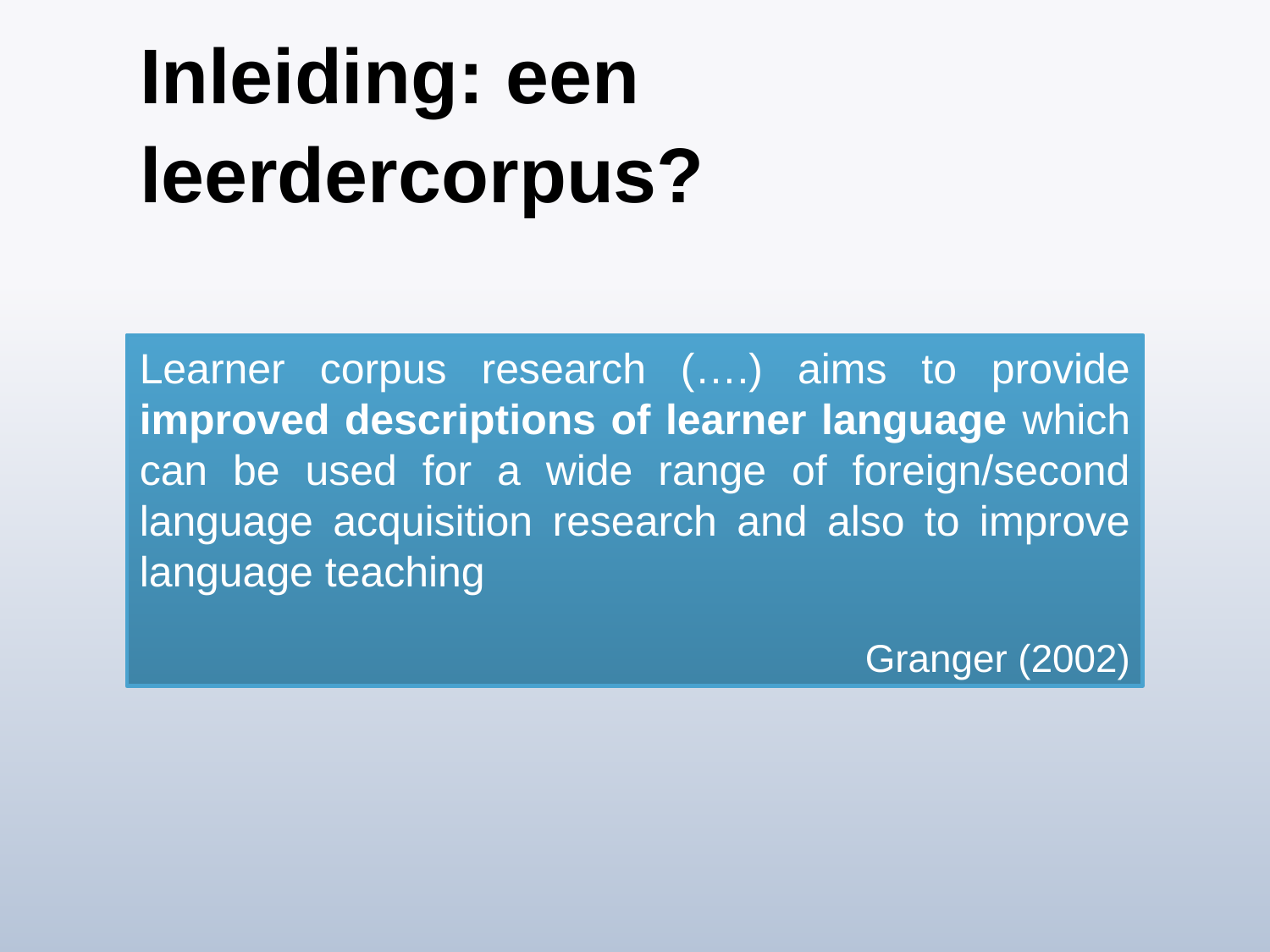

# Inleiding: een leerdercorpus?
Learner corpus research (….) aims to provide improved descriptions of learner language which can be used for a wide range of foreign/second language acquisition research and also to improve language teaching

Granger (2002)